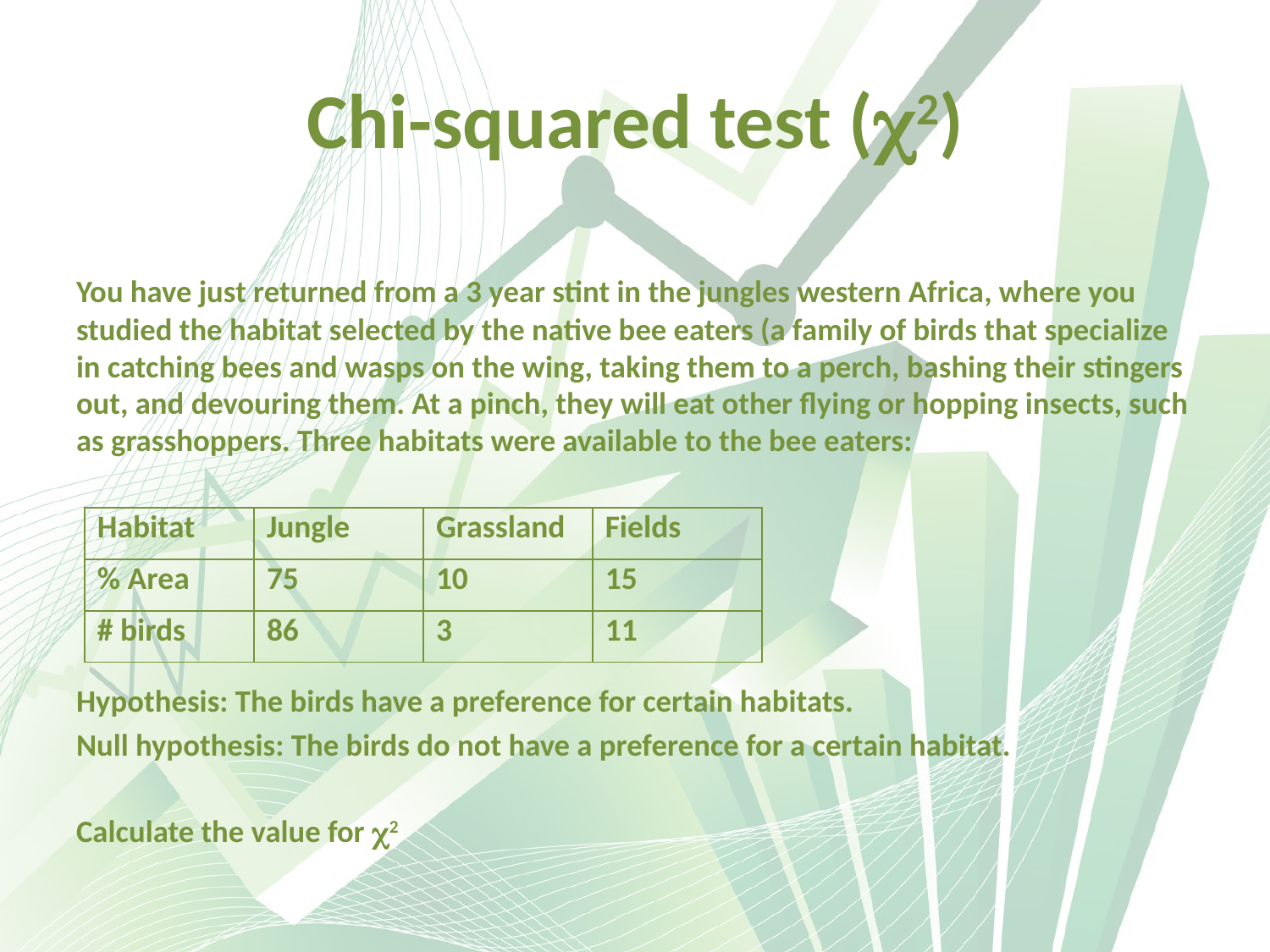

# Chi-squared test (χ2)

You have just returned from a 3 year stint in the jungles western Africa, where you studied the habitat selected by the native bee eaters (a family of birds that specialize in catching bees and wasps on the wing, taking them to a perch, bashing their stingers out, and devouring them. At a pinch, they will eat other flying or hopping insects, such as grasshoppers. Three habitats were available to the bee eaters:

Hypothesis: The birds have a preference for certain habitats.
Null hypothesis: The birds do not have a preference for a certain habitat.

Calculate the value for χ2
| Habitat | Jungle | Grassland | Fields |
| --- | --- | --- | --- |
| % Area | 75 | 10 | 15 |
| # birds | 86 | 3 | 11 |